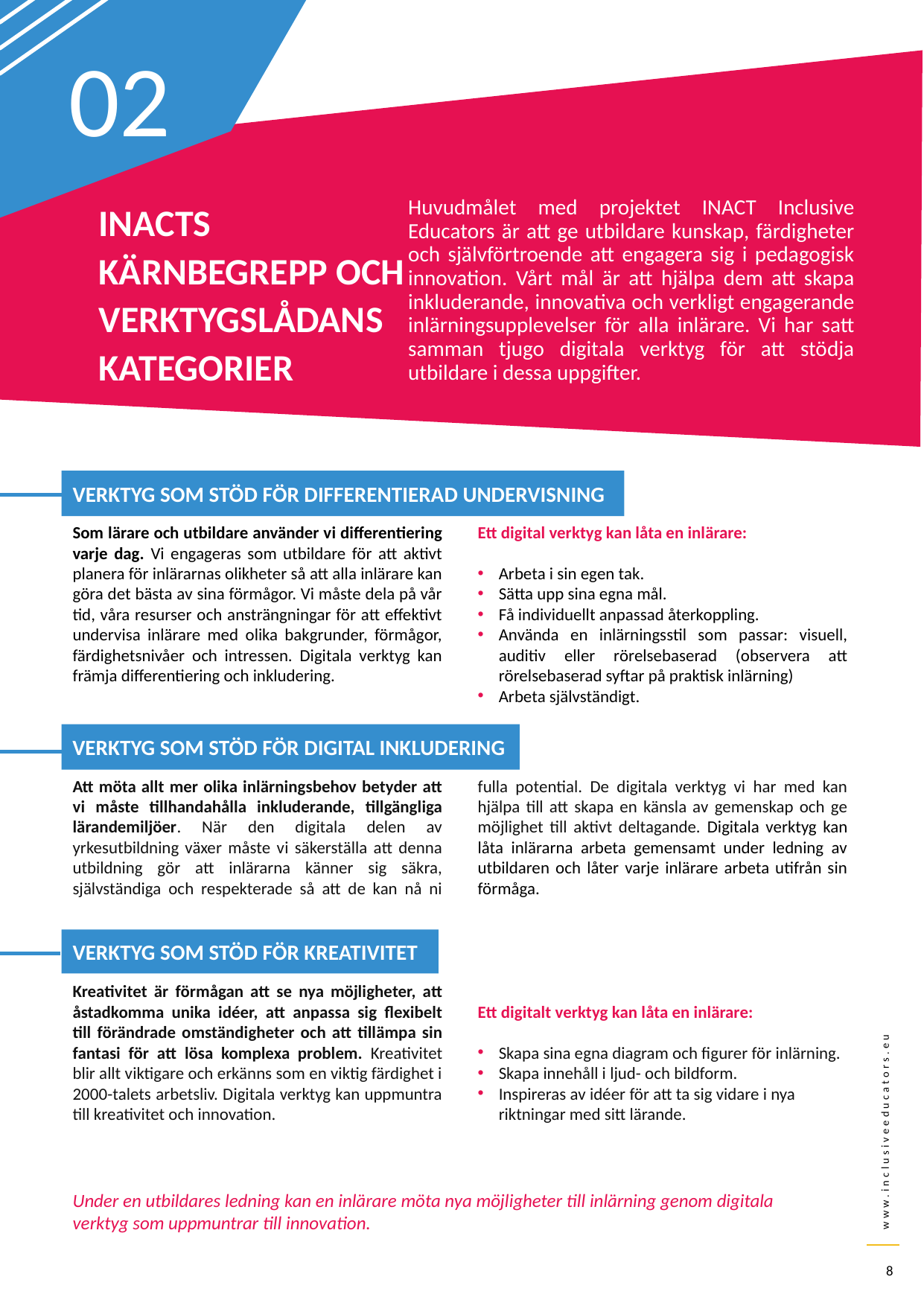

02
Huvudmålet med projektet INACT Inclusive Educators är att ge utbildare kunskap, färdigheter och självförtroende att engagera sig i pedagogisk innovation. Vårt mål är att hjälpa dem att skapa inkluderande, innovativa och verkligt engagerande inlärningsupplevelser för alla inlärare. Vi har satt samman tjugo digitala verktyg för att stödja utbildare i dessa uppgifter.

INACTS
KÄRNBEGREPP OCH VERKTYGSLÅDANS KATEGORIER
VERKTYG SOM STÖD FÖR DIFFERENTIERAD UNDERVISNING
Som lärare och utbildare använder vi differentiering varje dag. Vi engageras som utbildare för att aktivt planera för inlärarnas olikheter så att alla inlärare kan göra det bästa av sina förmågor. Vi måste dela på vår tid, våra resurser och ansträngningar för att effektivt undervisa inlärare med olika bakgrunder, förmågor, färdighetsnivåer och intressen. Digitala verktyg kan främja differentiering och inkludering.

Ett digital verktyg kan låta en inlärare:

Arbeta i sin egen tak.
Sätta upp sina egna mål.
Få individuellt anpassad återkoppling.
Använda en inlärningsstil som passar: visuell, auditiv eller rörelsebaserad (observera att rörelsebaserad syftar på praktisk inlärning)
Arbeta självständigt.

VERKTYG SOM STÖD FÖR DIGITAL INKLUDERING
Att möta allt mer olika inlärningsbehov betyder att vi måste tillhandahålla inkluderande, tillgängliga lärandemiljöer. När den digitala delen av yrkesutbildning växer måste vi säkerställa att denna utbildning gör att inlärarna känner sig säkra, självständiga och respekterade så att de kan nå ni fulla potential. De digitala verktyg vi har med kan hjälpa till att skapa en känsla av gemenskap och ge möjlighet till aktivt deltagande. Digitala verktyg kan låta inlärarna arbeta gemensamt under ledning av utbildaren och låter varje inlärare arbeta utifrån sin förmåga.
VERKTYG SOM STÖD FÖR KREATIVITET
Kreativitet är förmågan att se nya möjligheter, att åstadkomma unika idéer, att anpassa sig flexibelt till förändrade omständigheter och att tillämpa sin fantasi för att lösa komplexa problem. Kreativitet blir allt viktigare och erkänns som en viktig färdighet i 2000-talets arbetsliv. Digitala verktyg kan uppmuntra till kreativitet och innovation.

Ett digitalt verktyg kan låta en inlärare:

Skapa sina egna diagram och figurer för inlärning.
Skapa innehåll i ljud- och bildform.
Inspireras av idéer för att ta sig vidare i nya riktningar med sitt lärande.

Under en utbildares ledning kan en inlärare möta nya möjligheter till inlärning genom digitala verktyg som uppmuntrar till innovation.
8